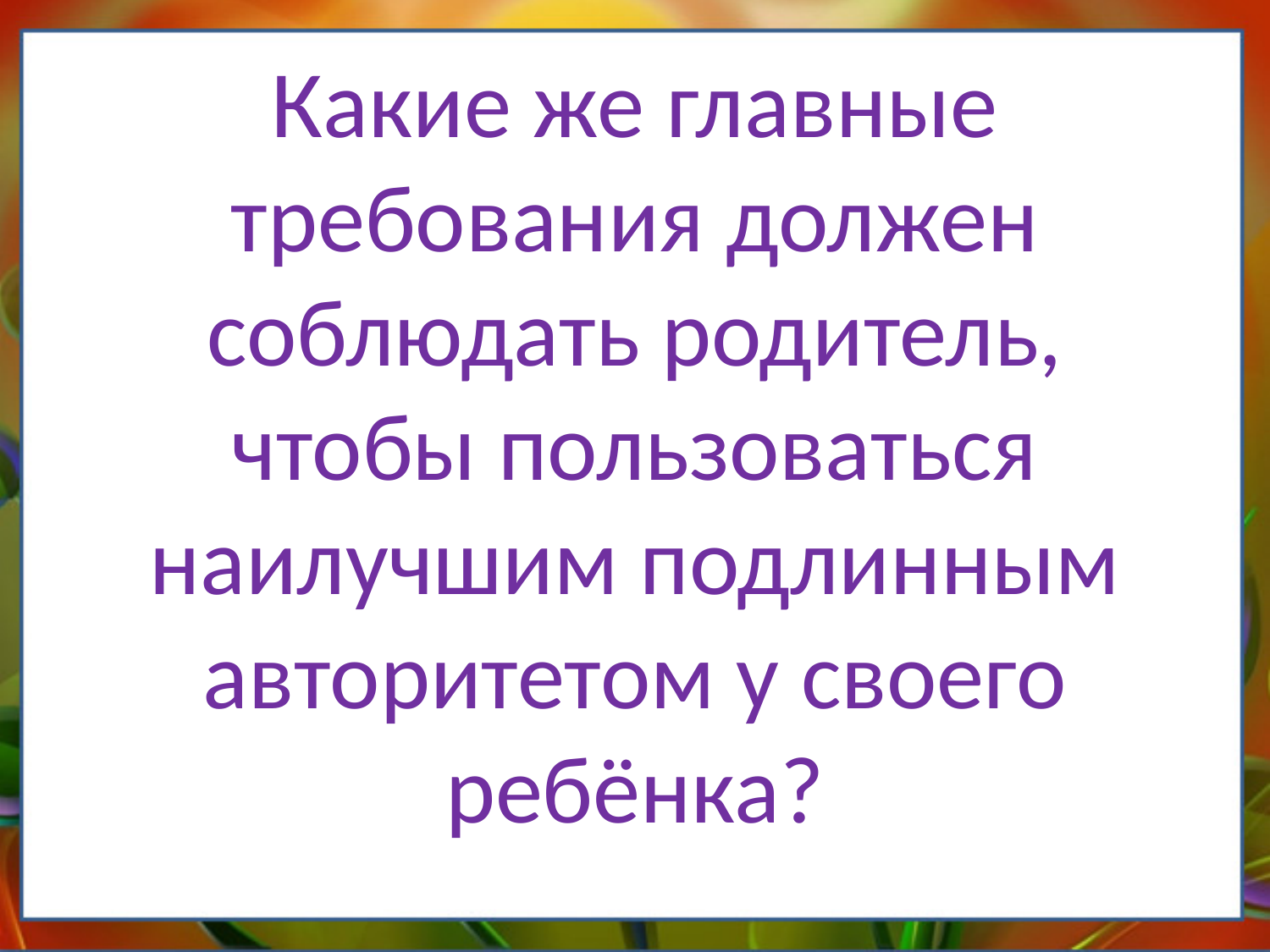

# Какие же главные требования должен соблюдать родитель, чтобы пользоваться наилучшим подлинным авторитетом у своего ребёнка?